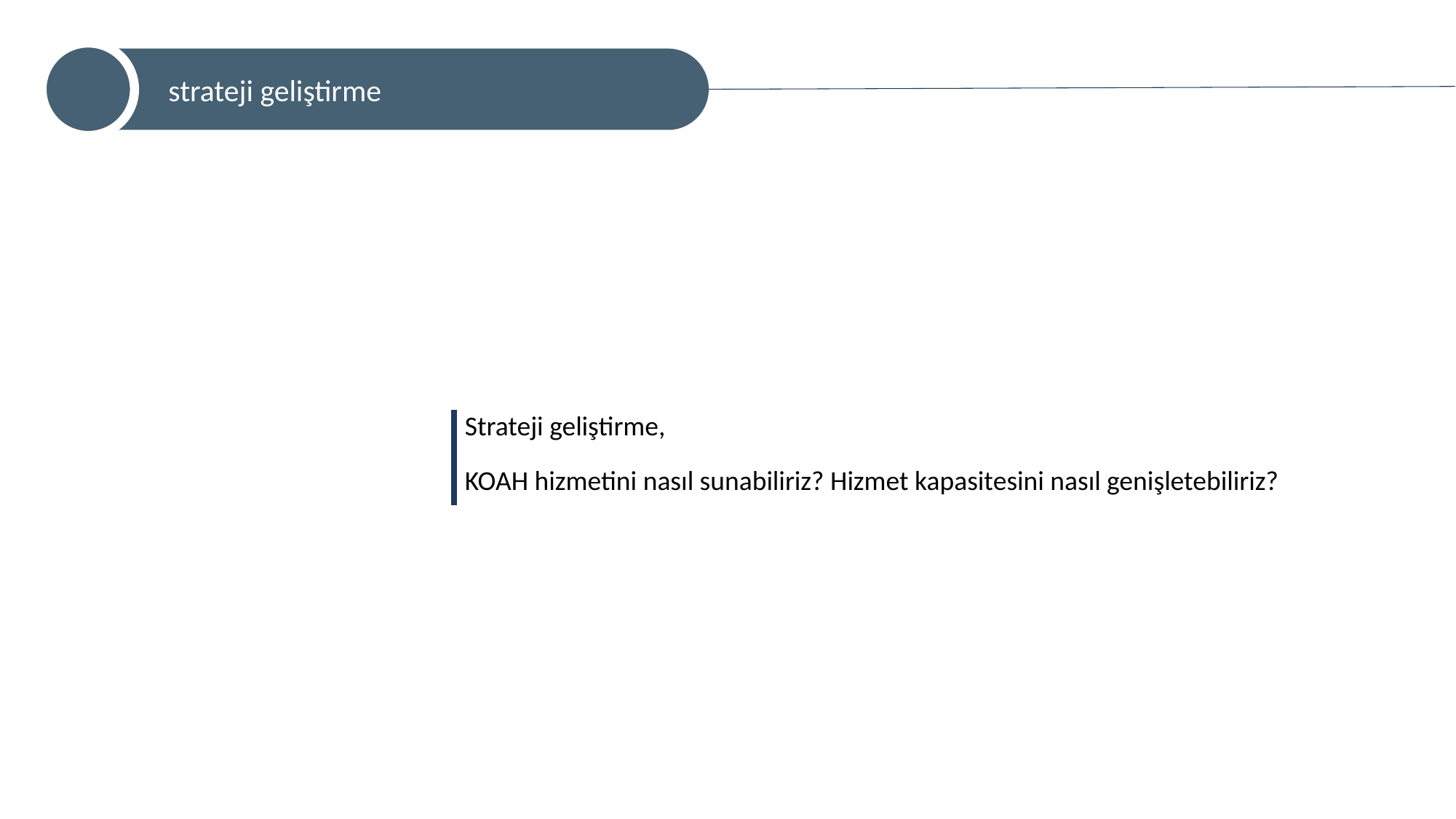

strateji geliştirme
| Strateji geliştirme, KOAH hizmetini nasıl sunabiliriz? Hizmet kapasitesini nasıl genişletebiliriz? |
| --- |